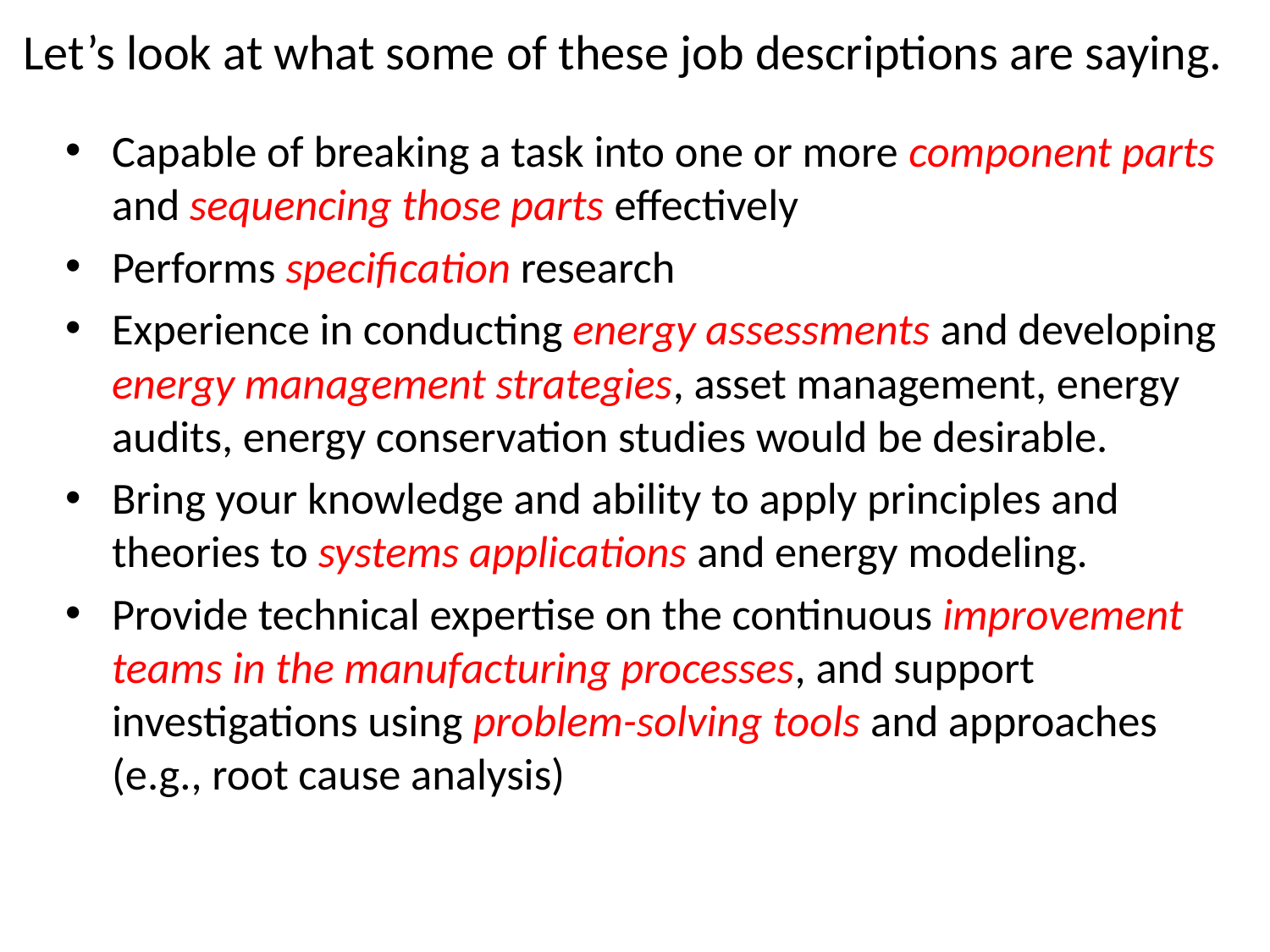

# Let’s look at what some of these job descriptions are saying.
Capable of breaking a task into one or more component parts and sequencing those parts effectively
Performs specification research
Experience in conducting energy assessments and developing energy management strategies, asset management, energy audits, energy conservation studies would be desirable.
Bring your knowledge and ability to apply principles and theories to systems applications and energy modeling.
Provide technical expertise on the continuous improvement teams in the manufacturing processes, and support investigations using problem-solving tools and approaches (e.g., root cause analysis)